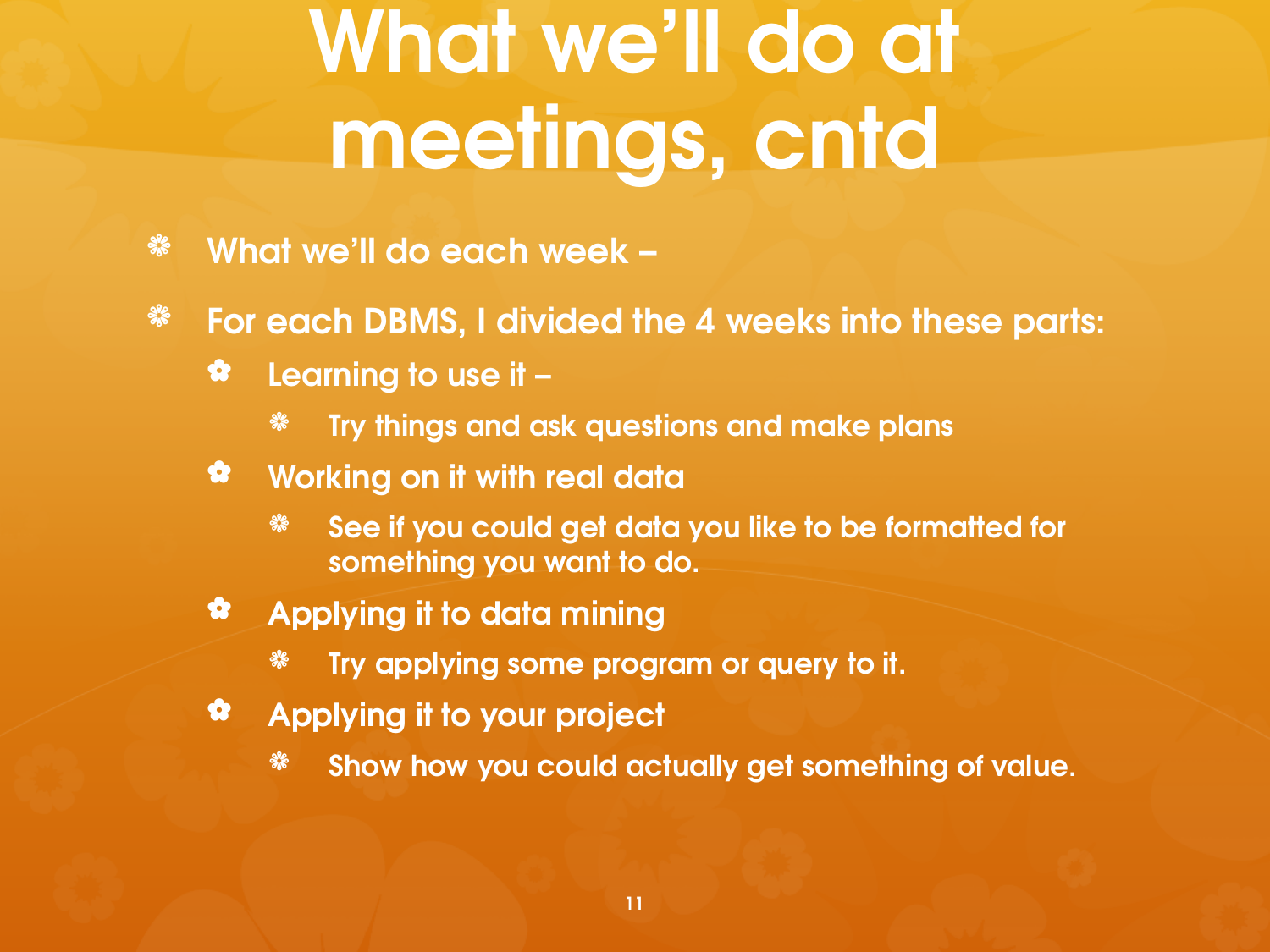

# What we’ll do at meetings, cntd
What we’ll do each week –
For each DBMS, I divided the 4 weeks into these parts:
Learning to use it –
Try things and ask questions and make plans
Working on it with real data
See if you could get data you like to be formatted for something you want to do.
Applying it to data mining
Try applying some program or query to it.
Applying it to your project
Show how you could actually get something of value.